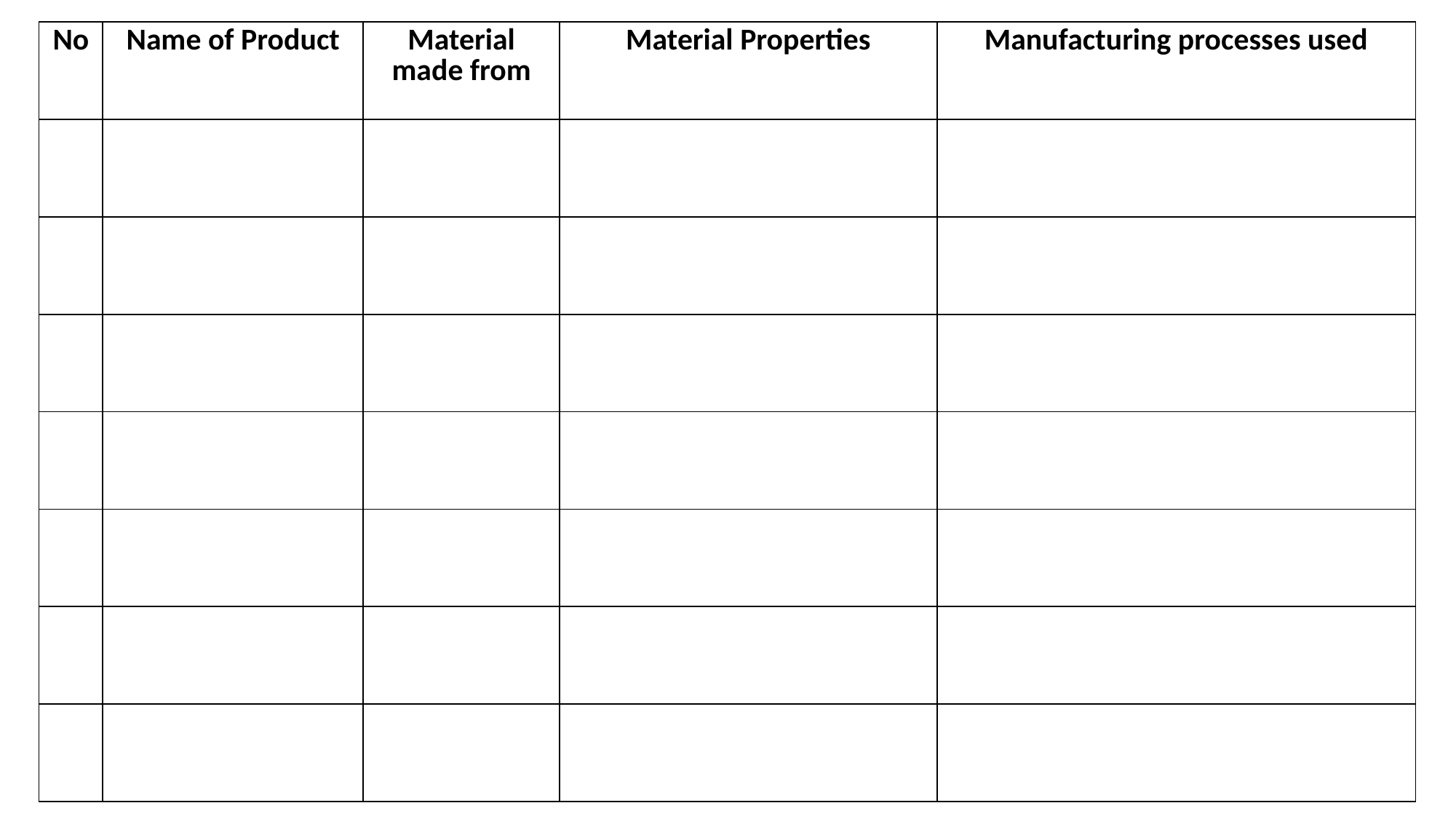

| No | Name of Product | Material made from | Material Properties | Manufacturing processes used |
| --- | --- | --- | --- | --- |
|  |  |  |  |  |
|  |  |  |  |  |
|  |  |  |  |  |
|  |  |  |  |  |
|  |  |  |  |  |
|  |  |  |  |  |
|  |  |  |  |  |